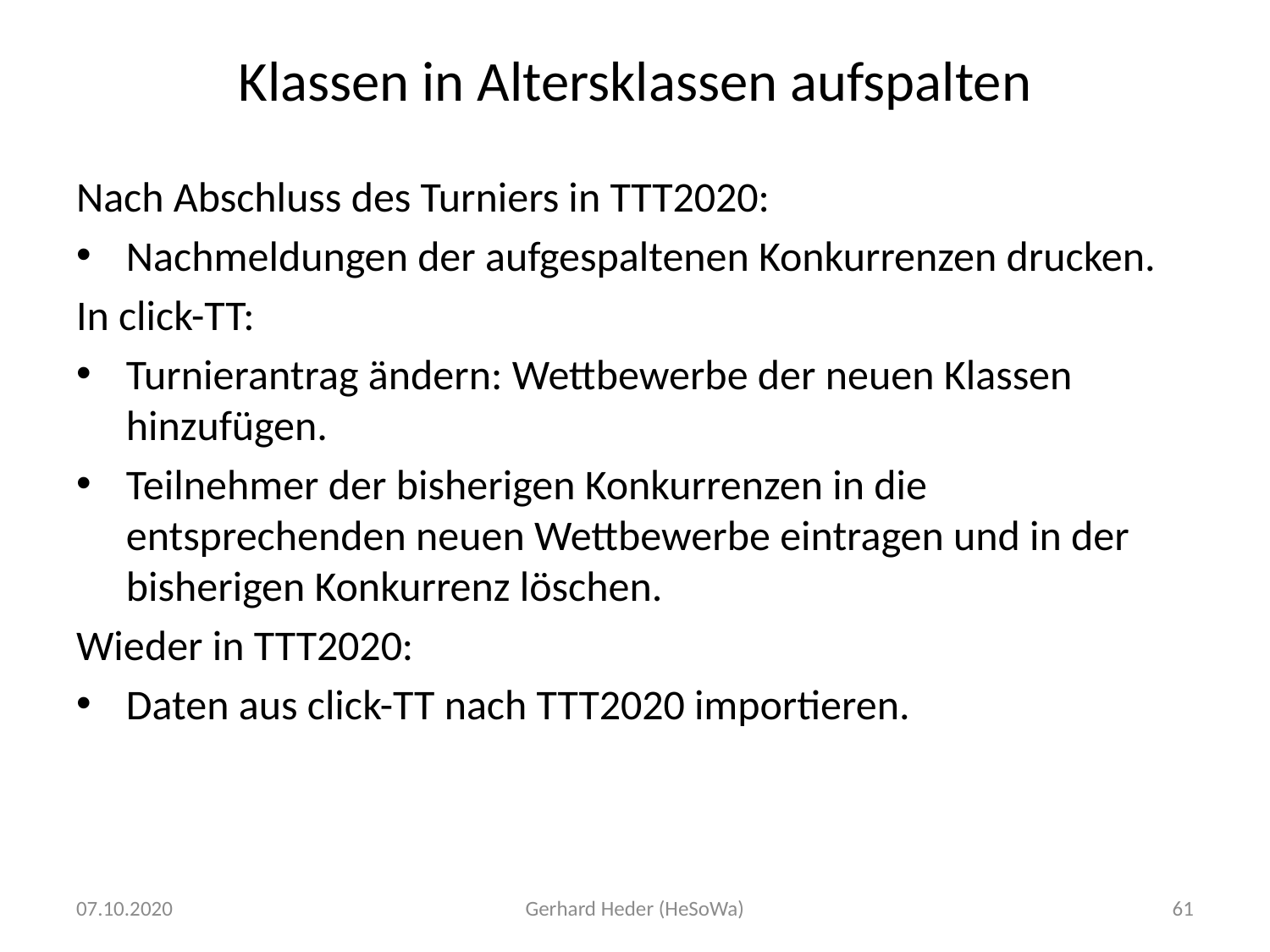

# Klassen in Altersklassen aufspalten
Nach Abschluss des Turniers in TTT2020:
Nachmeldungen der aufgespaltenen Konkurrenzen drucken.
In click-TT:
Turnierantrag ändern: Wettbewerbe der neuen Klassen hinzufügen.
Teilnehmer der bisherigen Konkurrenzen in die entsprechenden neuen Wettbewerbe eintragen und in der bisherigen Konkurrenz löschen.
Wieder in TTT2020:
Daten aus click-TT nach TTT2020 importieren.

07.10.2020
Gerhard Heder (HeSoWa)
61